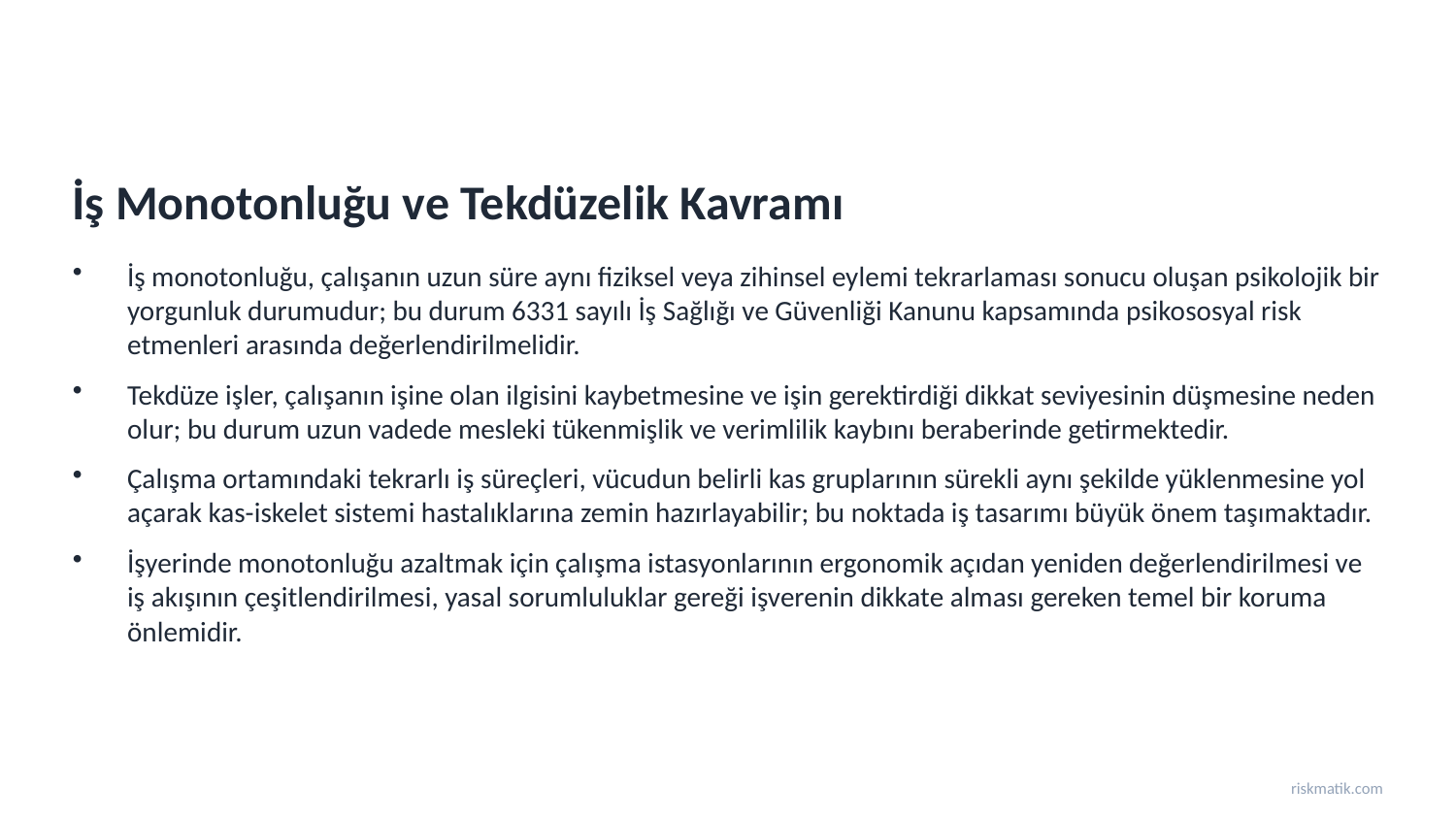

İş Monotonluğu ve Tekdüzelik Kavramı
İş monotonluğu, çalışanın uzun süre aynı fiziksel veya zihinsel eylemi tekrarlaması sonucu oluşan psikolojik bir yorgunluk durumudur; bu durum 6331 sayılı İş Sağlığı ve Güvenliği Kanunu kapsamında psikososyal risk etmenleri arasında değerlendirilmelidir.
Tekdüze işler, çalışanın işine olan ilgisini kaybetmesine ve işin gerektirdiği dikkat seviyesinin düşmesine neden olur; bu durum uzun vadede mesleki tükenmişlik ve verimlilik kaybını beraberinde getirmektedir.
Çalışma ortamındaki tekrarlı iş süreçleri, vücudun belirli kas gruplarının sürekli aynı şekilde yüklenmesine yol açarak kas-iskelet sistemi hastalıklarına zemin hazırlayabilir; bu noktada iş tasarımı büyük önem taşımaktadır.
İşyerinde monotonluğu azaltmak için çalışma istasyonlarının ergonomik açıdan yeniden değerlendirilmesi ve iş akışının çeşitlendirilmesi, yasal sorumluluklar gereği işverenin dikkate alması gereken temel bir koruma önlemidir.
riskmatik.com